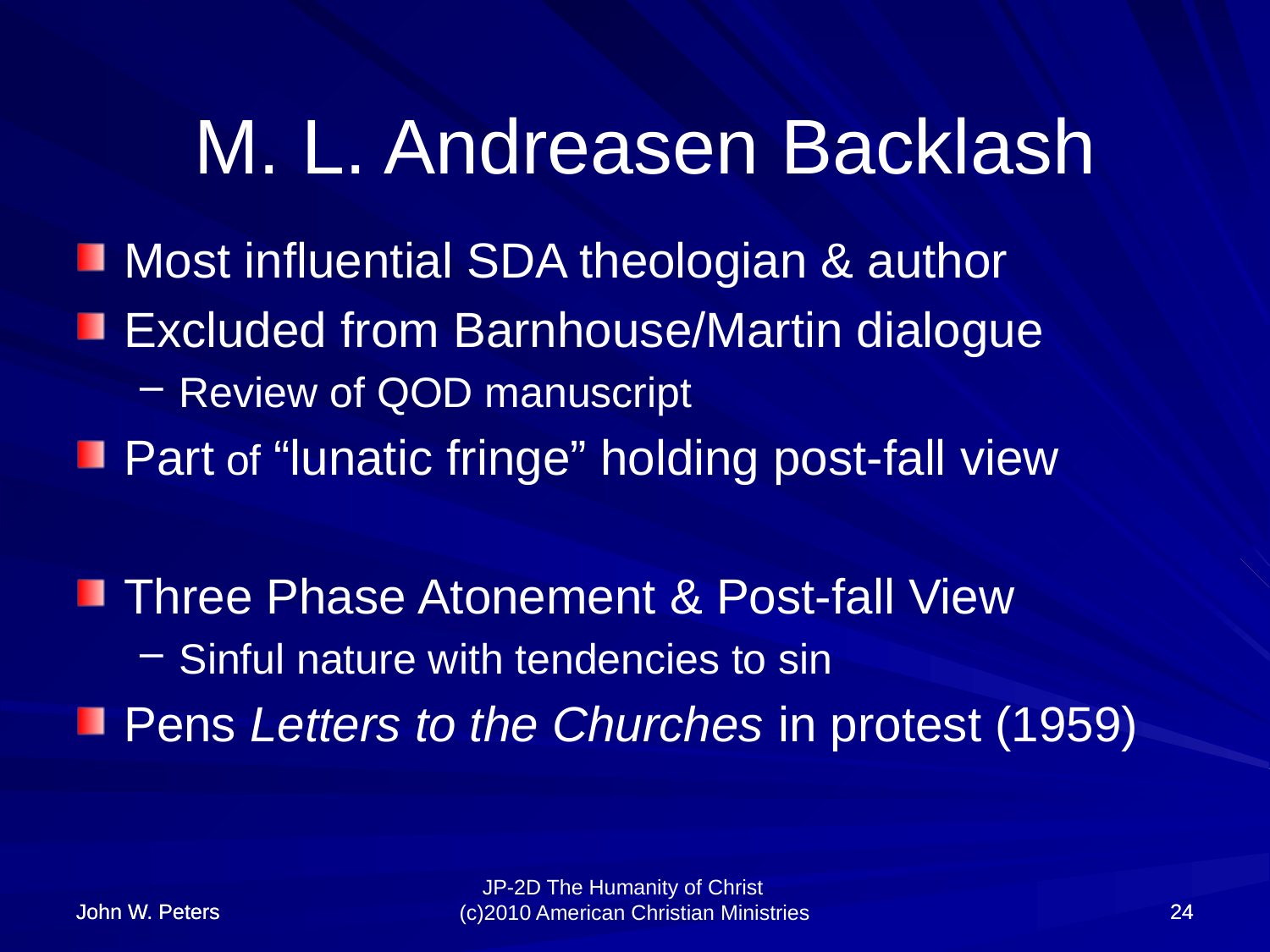

# M. L. Andreasen Backlash
Most influential SDA theologian & author
Excluded from Barnhouse/Martin dialogue
Review of QOD manuscript
Part of “lunatic fringe” holding post-fall view

Three Phase Atonement & Post-fall View
Sinful nature with tendencies to sin
Pens Letters to the Churches in protest (1959)

John W. Peters
John W. Peters
24
24
JP-2D The Humanity of Christ     (c)2010 American Christian Ministries